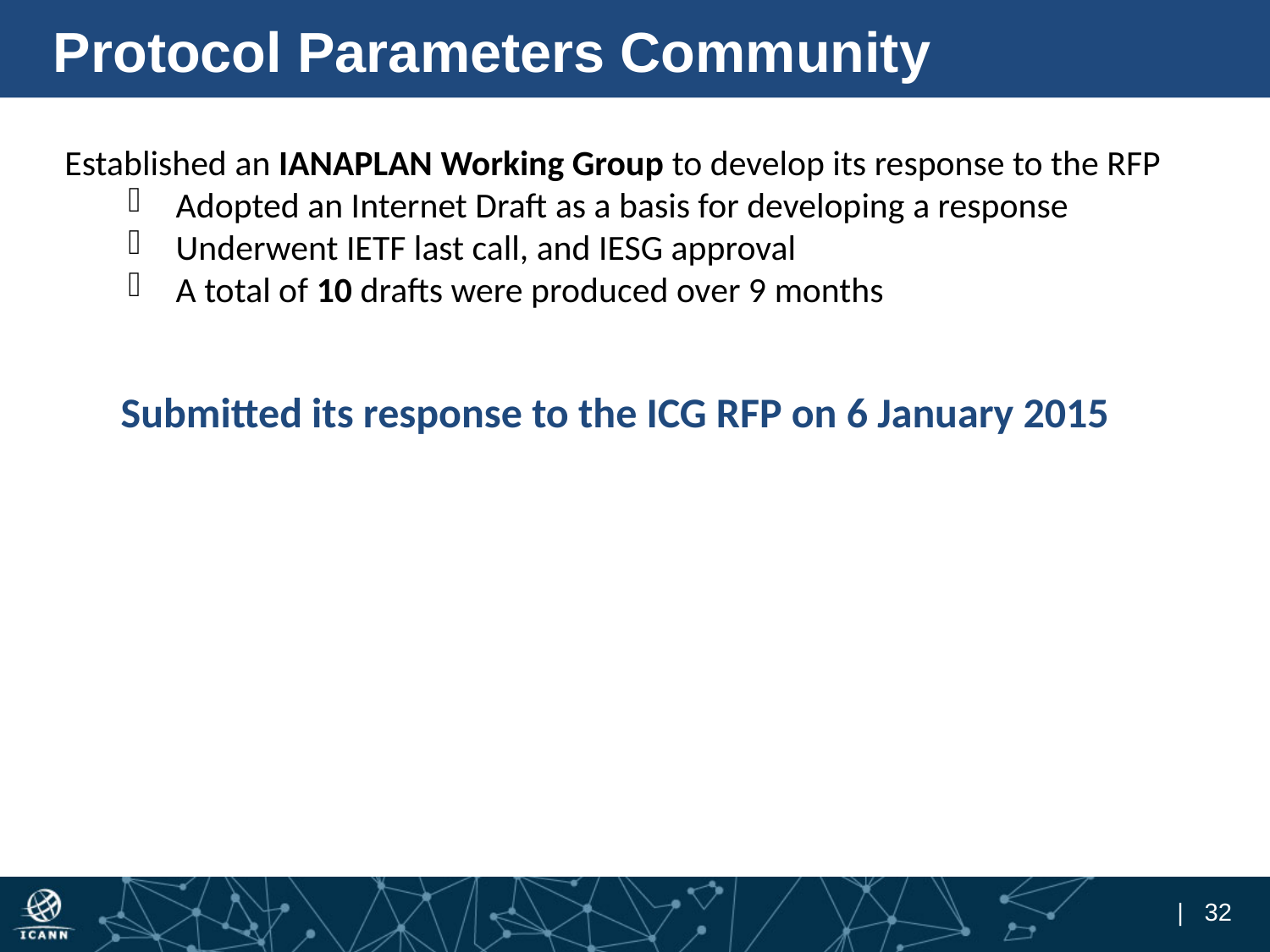

# Protocol Parameters Community
Established an IANAPLAN Working Group to develop its response to the RFP
Adopted an Internet Draft as a basis for developing a response
Underwent IETF last call, and IESG approval
A total of 10 drafts were produced over 9 months

Submitted its response to the ICG RFP on 6 January 2015